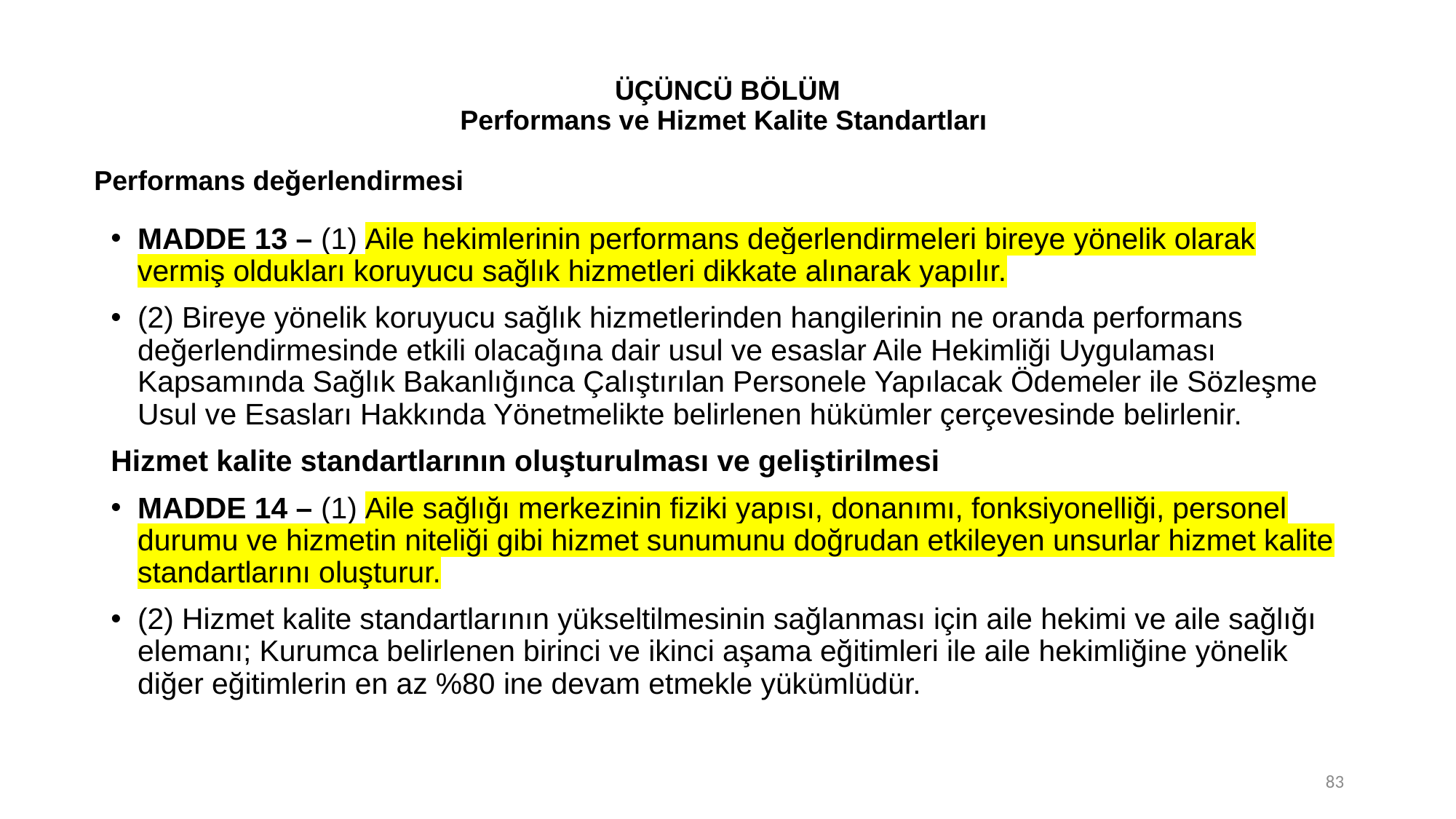

# ÜÇÜNCÜ BÖLÜM Performans ve Hizmet Kalite Standartları
Performans değerlendirmesi
MADDE 13 – (1) Aile hekimlerinin performans değerlendirmeleri bireye yönelik olarak vermiş oldukları koruyucu sağlık hizmetleri dikkate alınarak yapılır.
(2) Bireye yönelik koruyucu sağlık hizmetlerinden hangilerinin ne oranda performans değerlendirmesinde etkili olacağına dair usul ve esaslar Aile Hekimliği Uygulaması Kapsamında Sağlık Bakanlığınca Çalıştırılan Personele Yapılacak Ödemeler ile Sözleşme Usul ve Esasları Hakkında Yönetmelikte belirlenen hükümler çerçevesinde belirlenir.
Hizmet kalite standartlarının oluşturulması ve geliştirilmesi
MADDE 14 – (1) Aile sağlığı merkezinin fiziki yapısı, donanımı, fonksiyonelliği, personel durumu ve hizmetin niteliği gibi hizmet sunumunu doğrudan etkileyen unsurlar hizmet kalite standartlarını oluşturur.
(2) Hizmet kalite standartlarının yükseltilmesinin sağlanması için aile hekimi ve aile sağlığı elemanı; Kurumca belirlenen birinci ve ikinci aşama eğitimleri ile aile hekimliğine yönelik diğer eğitimlerin en az %80 ine devam etmekle yükümlüdür.
83